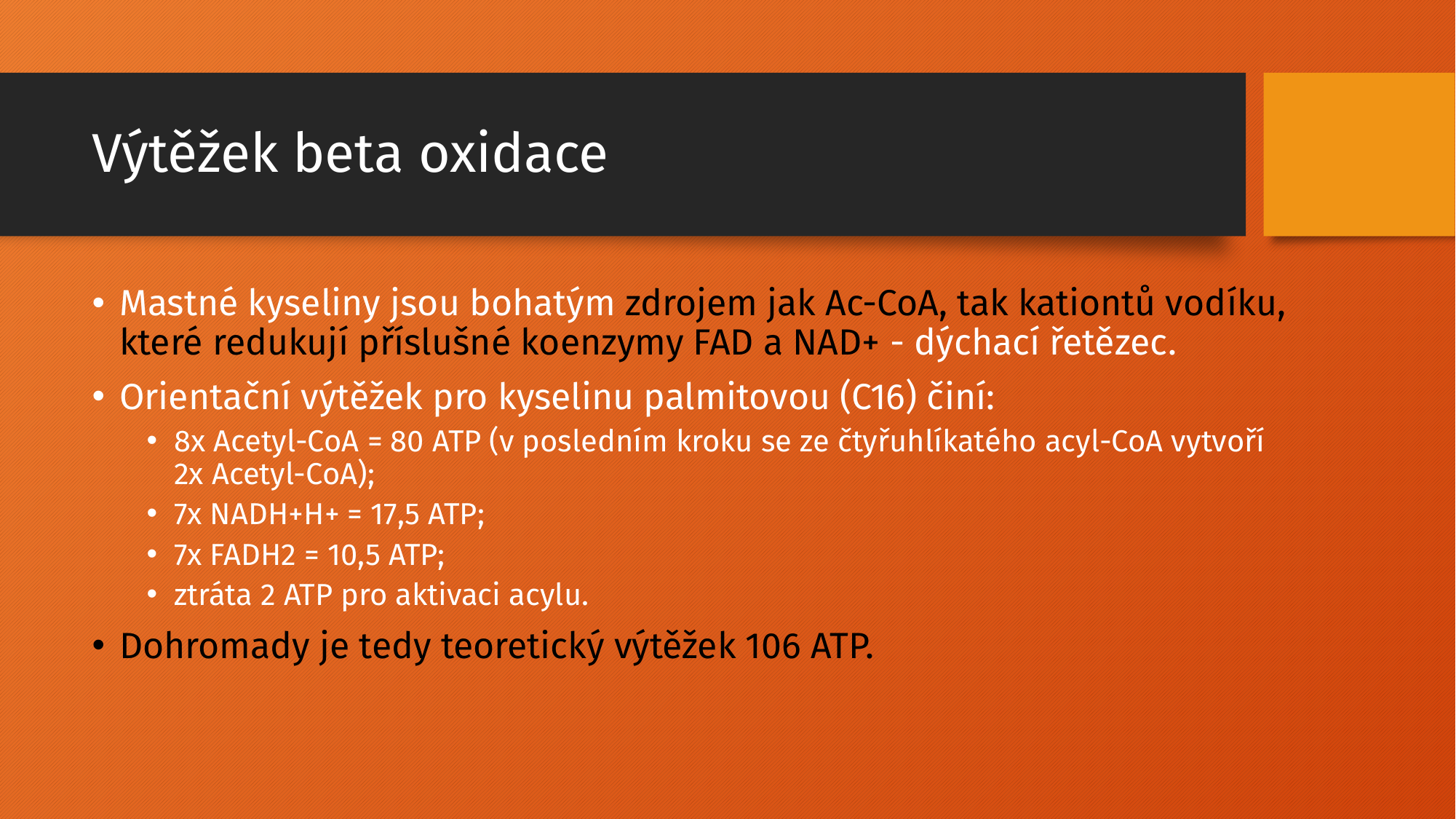

# Výtěžek beta oxidace
Mastné kyseliny jsou bohatým zdrojem jak Ac-CoA, tak kationtů vodíku, které redukují příslušné koenzymy FAD a NAD+ - dýchací řetězec.
Orientační výtěžek pro kyselinu palmitovou (C16) činí:
8x Acetyl-CoA = 80 ATP (v posledním kroku se ze čtyřuhlíkatého acyl-CoA vytvoří 2x Acetyl-CoA);
7x NADH+H+ = 17,5 ATP;
7x FADH2 = 10,5 ATP;
ztráta 2 ATP pro aktivaci acylu.
Dohromady je tedy teoretický výtěžek 106 ATP.